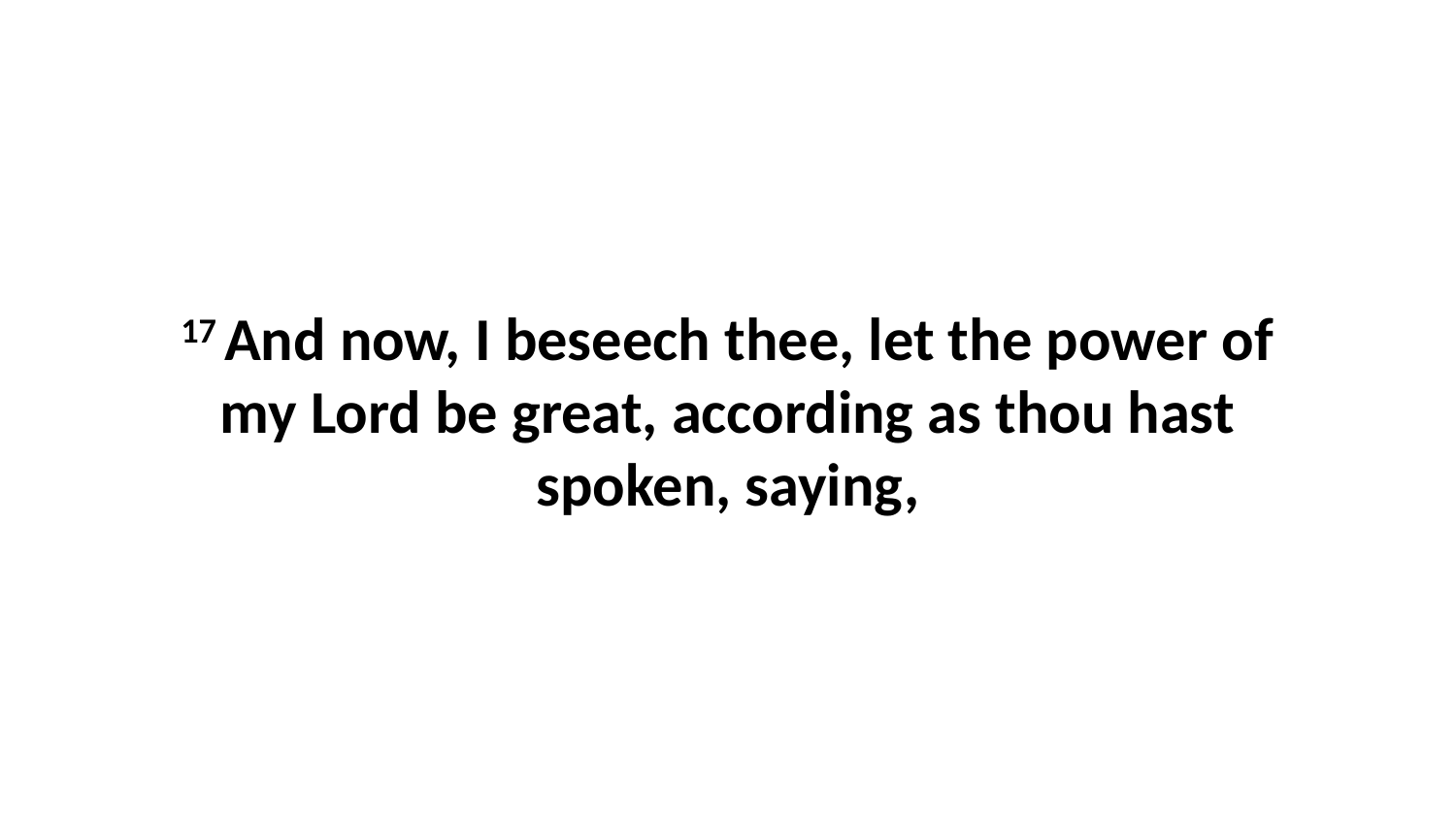

17 And now, I beseech thee, let the power of my Lord be great, according as thou hast spoken, saying,